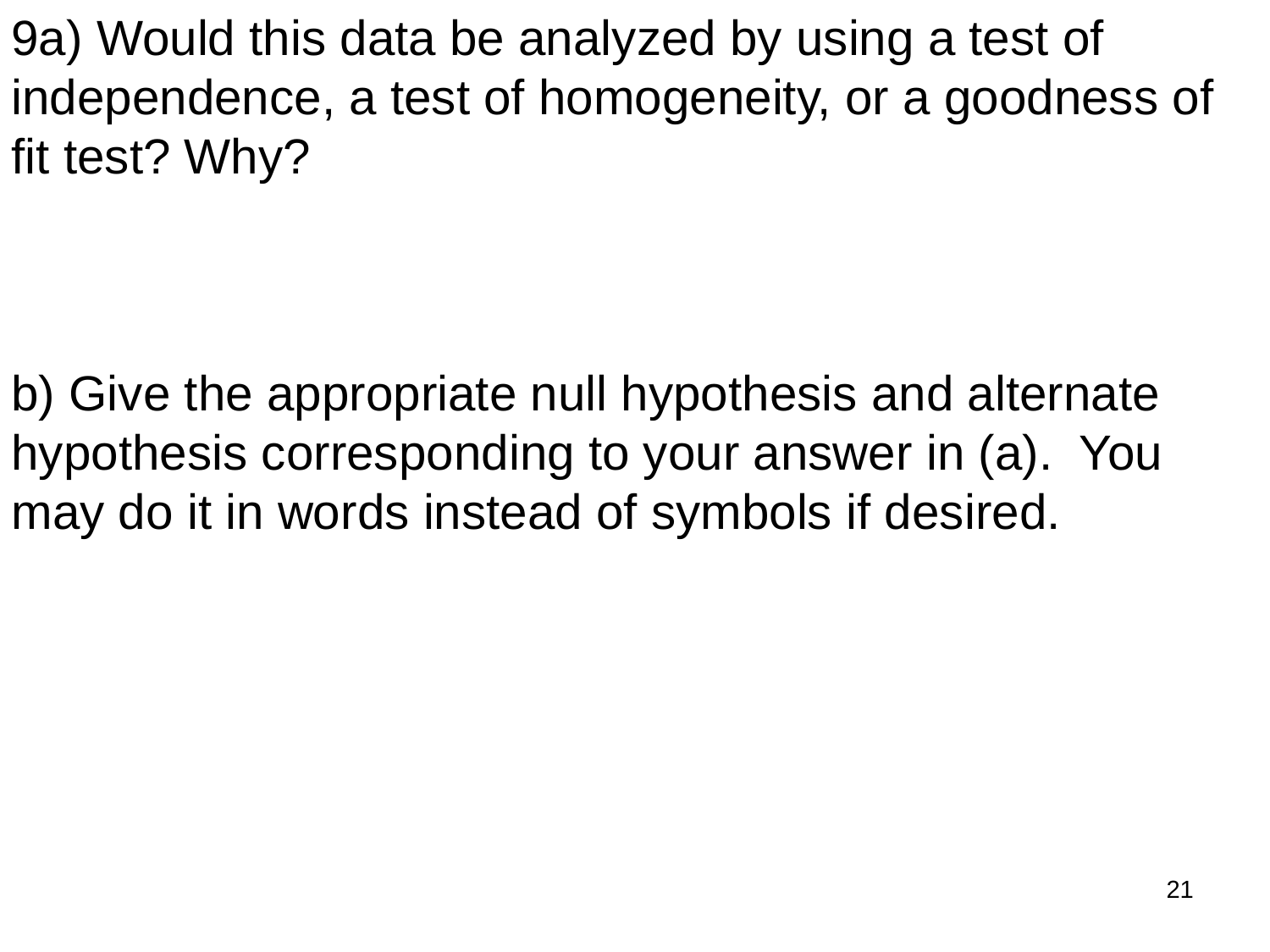

9a) Would this data be analyzed by using a test of independence, a test of homogeneity, or a goodness of fit test? Why?

b) Give the appropriate null hypothesis and alternate hypothesis corresponding to your answer in (a).  You may do it in words instead of symbols if desired.

21